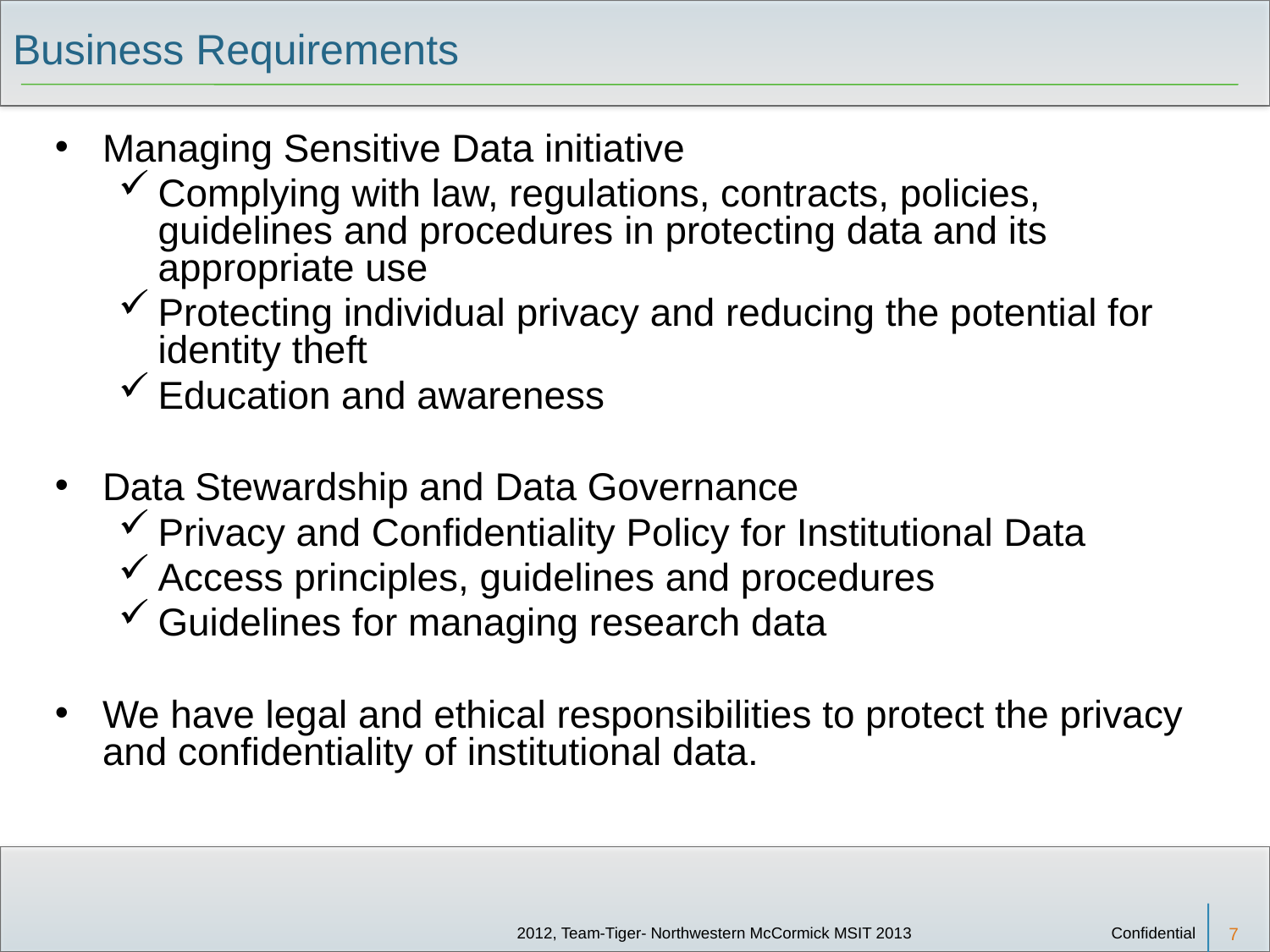

# Business Requirements
Managing Sensitive Data initiative
Complying with law, regulations, contracts, policies, guidelines and procedures in protecting data and its appropriate use
Protecting individual privacy and reducing the potential for identity theft
Education and awareness

Data Stewardship and Data Governance
Privacy and Confidentiality Policy for Institutional Data
Access principles, guidelines and procedures
Guidelines for managing research data

We have legal and ethical responsibilities to protect the privacy and confidentiality of institutional data.